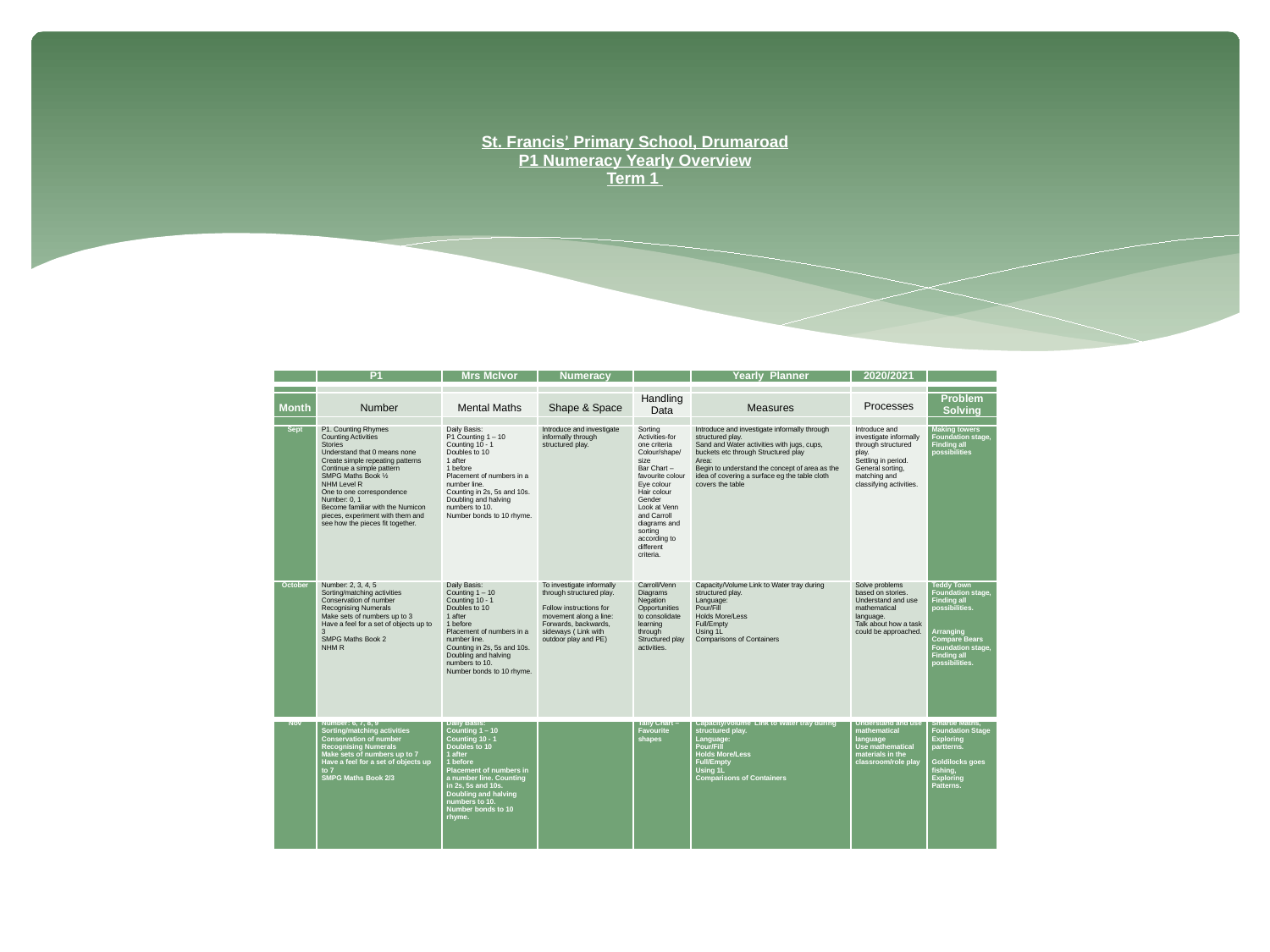

# St. Francis’ Primary School, Drumaroad P1 Numeracy Yearly Overview Term 1
|  | P1 | Mrs McIvor | Numeracy |  | Yearly Planner | 2020/2021 |  |
| --- | --- | --- | --- | --- | --- | --- | --- |
|  |  |  |  |  |  |  |  |
| Month | Number | Mental Maths | Shape & Space | Handling Data | Measures | Processes | Problem Solving |
|  |  |  |  |  |  |  |  |
| Sept | P1. Counting Rhymes Counting Activities Stories Understand that 0 means none Create simple repeating patterns Continue a simple pattern SMPG Maths Book ½ NHM Level R One to one correspondence Number: 0, 1 Become familiar with the Numicon pieces, experiment with them and see how the pieces fit together. | Daily Basis: P1 Counting 1 – 10 Counting 10 - 1 Doubles to 10 1 after 1 before Placement of numbers in a number line. Counting in 2s, 5s and 10s. Doubling and halving numbers to 10. Number bonds to 10 rhyme. | Introduce and investigate informally through structured play. | Sorting Activities-for one criteria Colour/shape/size Bar Chart – favourite colour Eye colour Hair colour Gender Look at Venn and Carroll diagrams and sorting according to different criteria. | Introduce and investigate informally through structured play. Sand and Water activities with jugs, cups, buckets etc through Structured play Area: Begin to understand the concept of area as the idea of covering a surface eg the table cloth covers the table | Introduce and investigate informally through structured play. Settling in period. General sorting, matching and classifying activities. | Making towers Foundation stage, Finding all possibilities |
| October | Number: 2, 3, 4, 5 Sorting/matching activities Conservation of number Recognising Numerals Make sets of numbers up to 3 Have a feel for a set of objects up to 3 SMPG Maths Book 2 NHM R | Daily Basis: Counting 1 – 10 Counting 10 - 1 Doubles to 10 1 after 1 before Placement of numbers in a number line. Counting in 2s, 5s and 10s. Doubling and halving numbers to 10. Number bonds to 10 rhyme. | To investigate informally through structured play.   Follow instructions for movement along a line: Forwards, backwards, sideways ( Link with outdoor play and PE) | Carroll/Venn Diagrams Negation Opportunities to consolidate learning through Structured play activities. | Capacity/Volume Link to Water tray during structured play. Language: Pour/Fill Holds More/Less Full/Empty Using 1L Comparisons of Containers | Solve problems based on stories. Understand and use mathematical language. Talk about how a task could be approached. | Teddy Town Foundation stage, Finding all possibilities.     Arranging Compare Bears Foundation stage, Finding all possibilities. |
| Nov | Number: 6, 7, 8, 9 Sorting/matching activities Conservation of number Recognising Numerals Make sets of numbers up to 7 Have a feel for a set of objects up to 7 SMPG Maths Book 2/3 | Daily Basis: Counting 1 – 10 Counting 10 - 1 Doubles to 10 1 after 1 before Placement of numbers in a number line. Counting in 2s, 5s and 10s. Doubling and halving numbers to 10. Number bonds to 10 rhyme. |  | Tally Chart – Favourite shapes | Capacity/Volume Link to Water tray during structured play. Language: Pour/Fill Holds More/Less Full/Empty Using 1L Comparisons of Containers | Understand and use mathematical language Use mathematical materials in the classroom/role play | Smartie Maths, Foundation Stage Exploring partterns.   Goldilocks goes fishing, Exploring Patterns. |